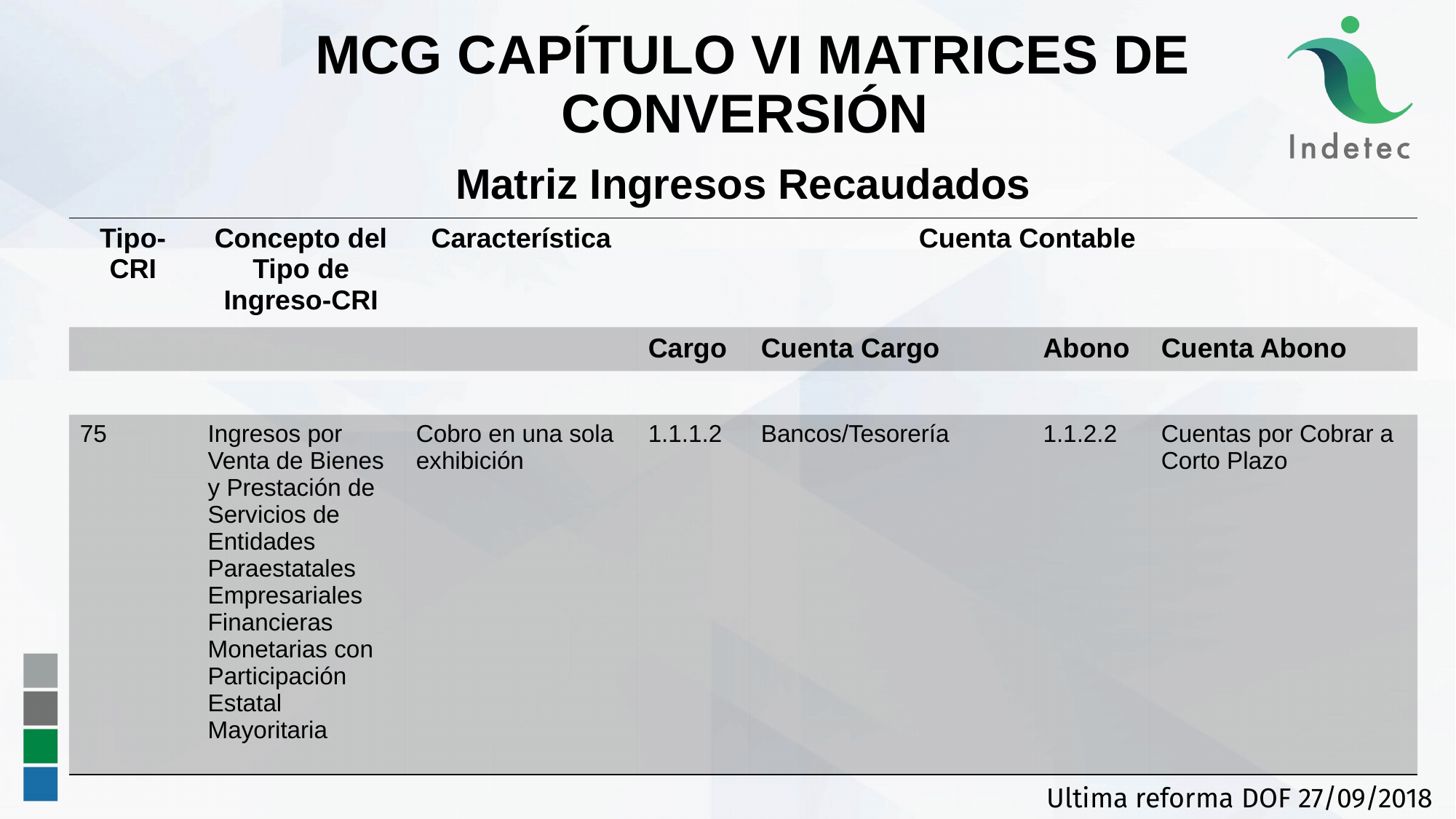

86
MCG CAPÍTULO VI MATRICES DE CONVERSIÓN
Matriz Ingresos Recaudados
| Tipo-CRI | Concepto del Tipo de Ingreso-CRI | Característica | Cuenta Contable |  |  |  |
| --- | --- | --- | --- | --- | --- | --- |
|  |  |  | Cargo | Cuenta Cargo | Abono | Cuenta Abono |
|  |  |  |  |  |  |  |
| 75 | Ingresos por Venta de Bienes y Prestación de Servicios de Entidades Paraestatales Empresariales Financieras Monetarias con Participación Estatal Mayoritaria | Cobro en una sola exhibición | 1.1.1.2 | Bancos/Tesorería | 1.1.2.2 | Cuentas por Cobrar a Corto Plazo |
Ultima reforma DOF 27/09/2018